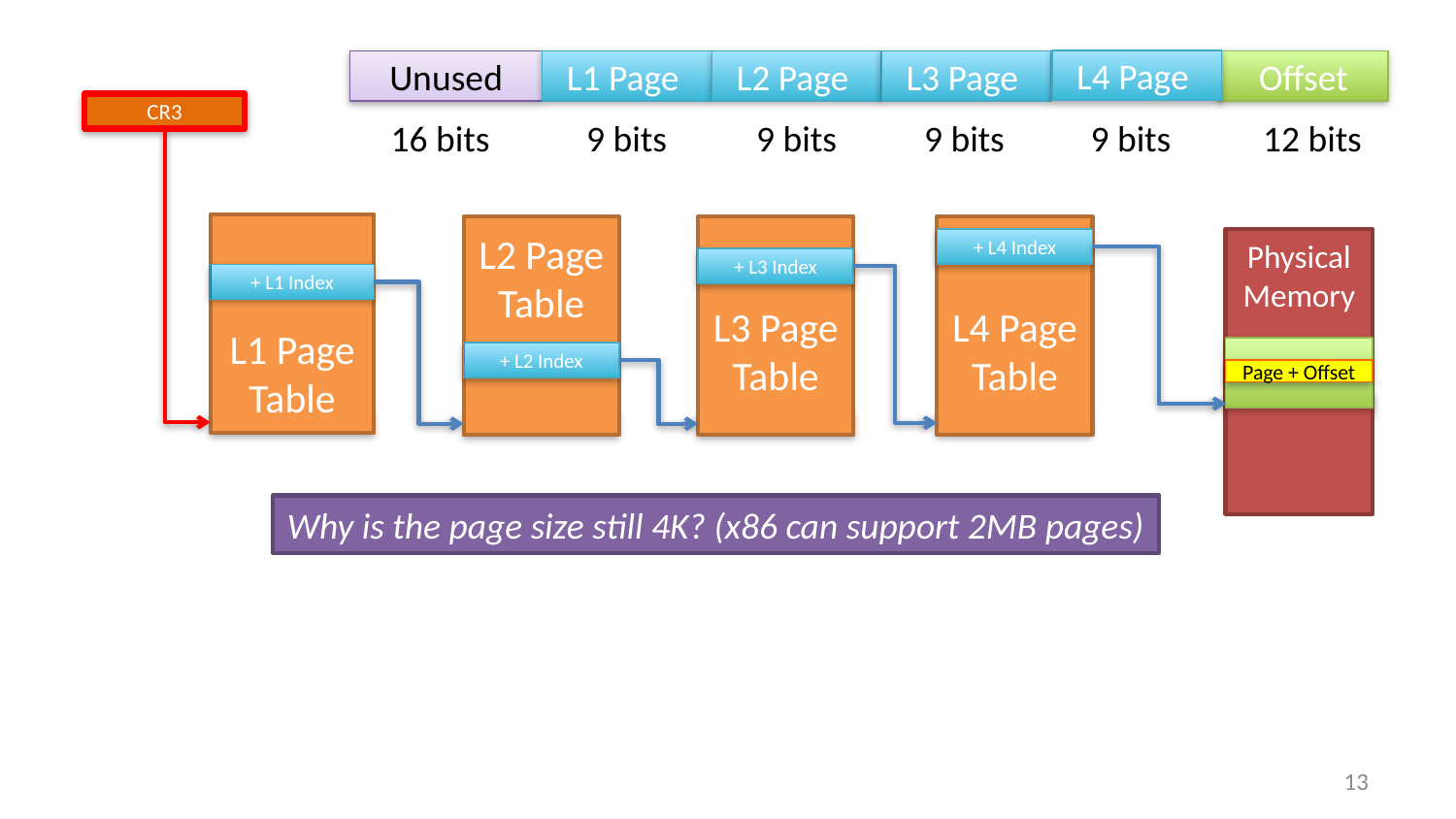

L4 Page
Unused
L1 Page
L2 Page
L3 Page
Offset
CR3
16 bits
9 bits
9 bits
9 bits
9 bits
12 bits

L1 Page Table
L2 Page Table

L3 Page Table

L4 Page Table
+ L4 Index

Physical Memory

+ L3 Index
+ L1 Index

+ L2 Index
Page + Offset
Page + Offset
base
base
base
base
Why is the page size still 4K? (x86 can support 2MB pages)
13